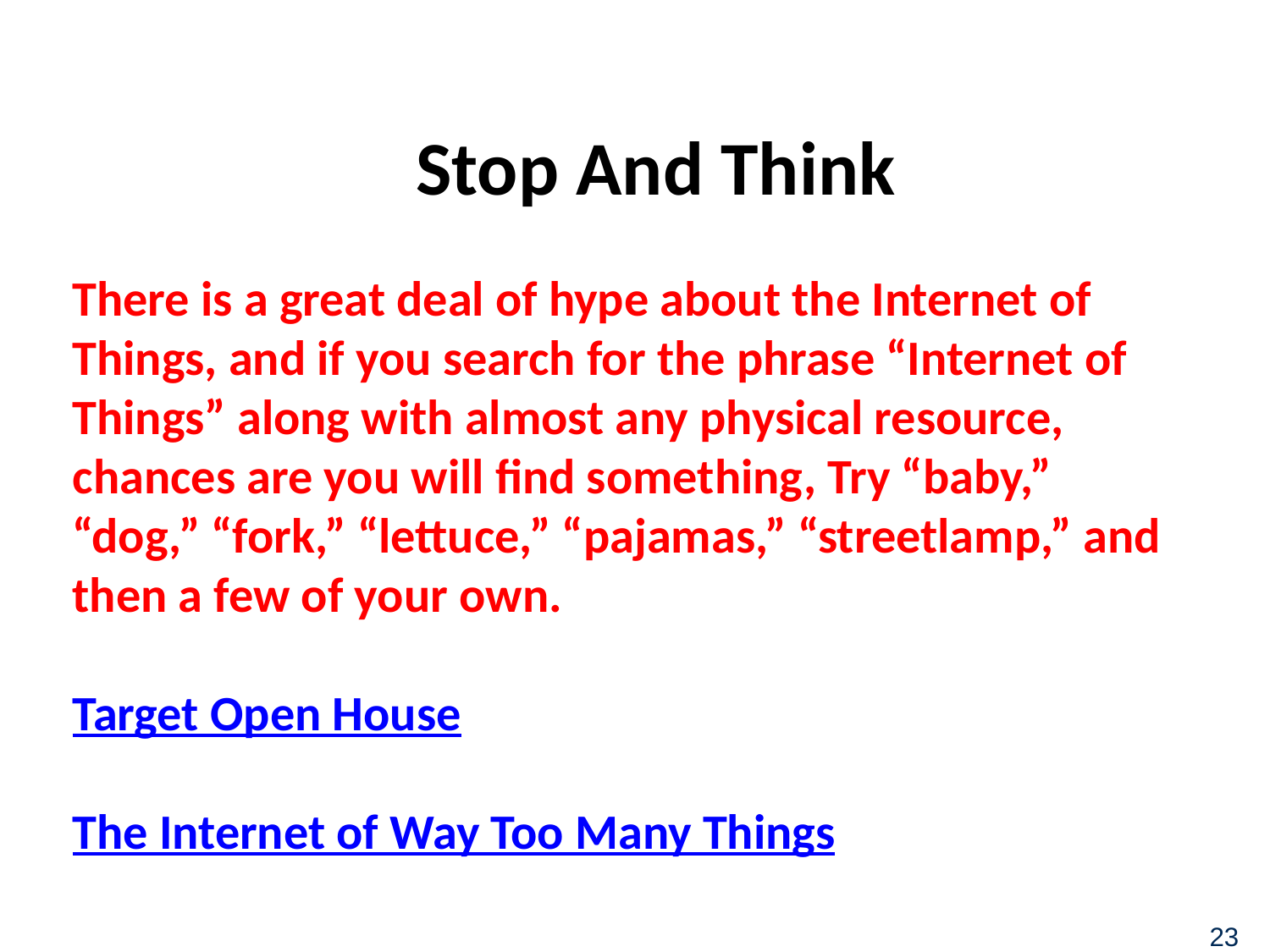

# Stop And Think

There is a great deal of hype about the Internet of Things, and if you search for the phrase “Internet of Things” along with almost any physical resource, chances are you will find something, Try “baby,” “dog,” “fork,” “lettuce,” “pajamas,” “streetlamp,” and then a few of your own.

Target Open House

The Internet of Way Too Many Things
23